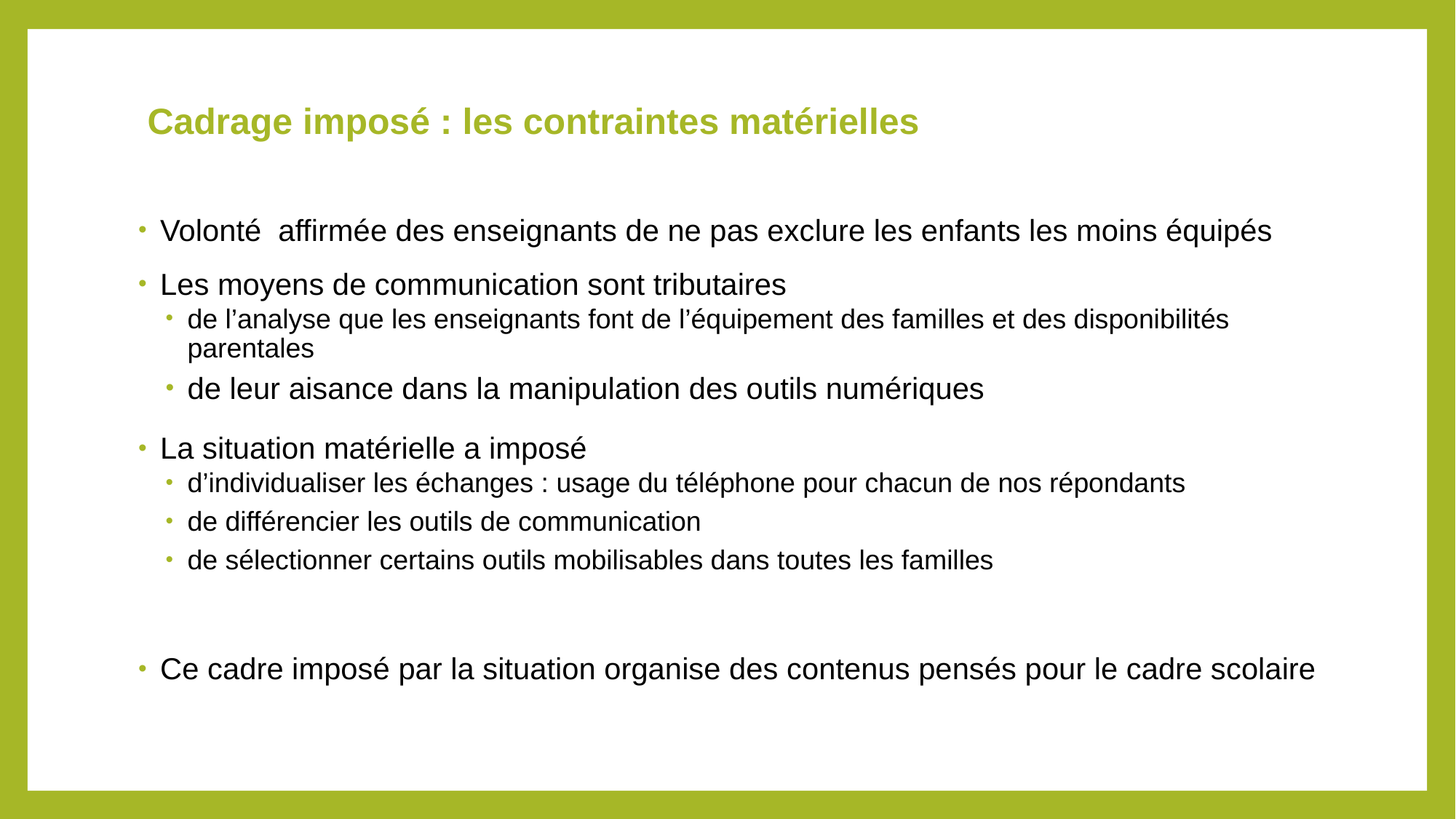

# Cadrage imposé : les contraintes matérielles
Volonté  affirmée des enseignants de ne pas exclure les enfants les moins équipés
Les moyens de communication sont tributaires
de l’analyse que les enseignants font de l’équipement des familles et des disponibilités parentales
de leur aisance dans la manipulation des outils numériques
La situation matérielle a imposé
d’individualiser les échanges : usage du téléphone pour chacun de nos répondants
de différencier les outils de communication
de sélectionner certains outils mobilisables dans toutes les familles

Ce cadre imposé par la situation organise des contenus pensés pour le cadre scolaire